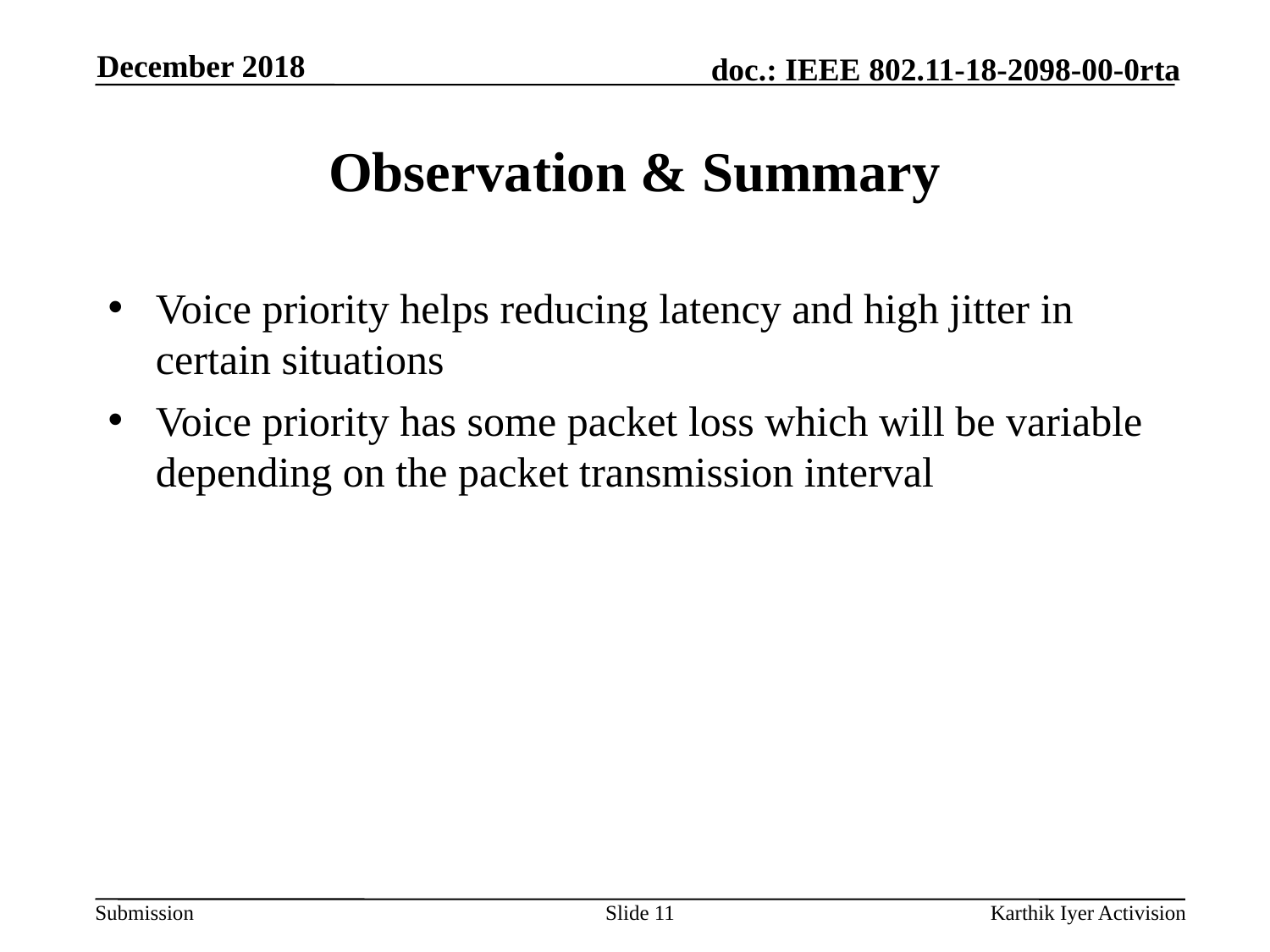

December 2018
# Observation & Summary
Voice priority helps reducing latency and high jitter in certain situations
Voice priority has some packet loss which will be variable depending on the packet transmission interval

Slide 11
Karthik Iyer Activision